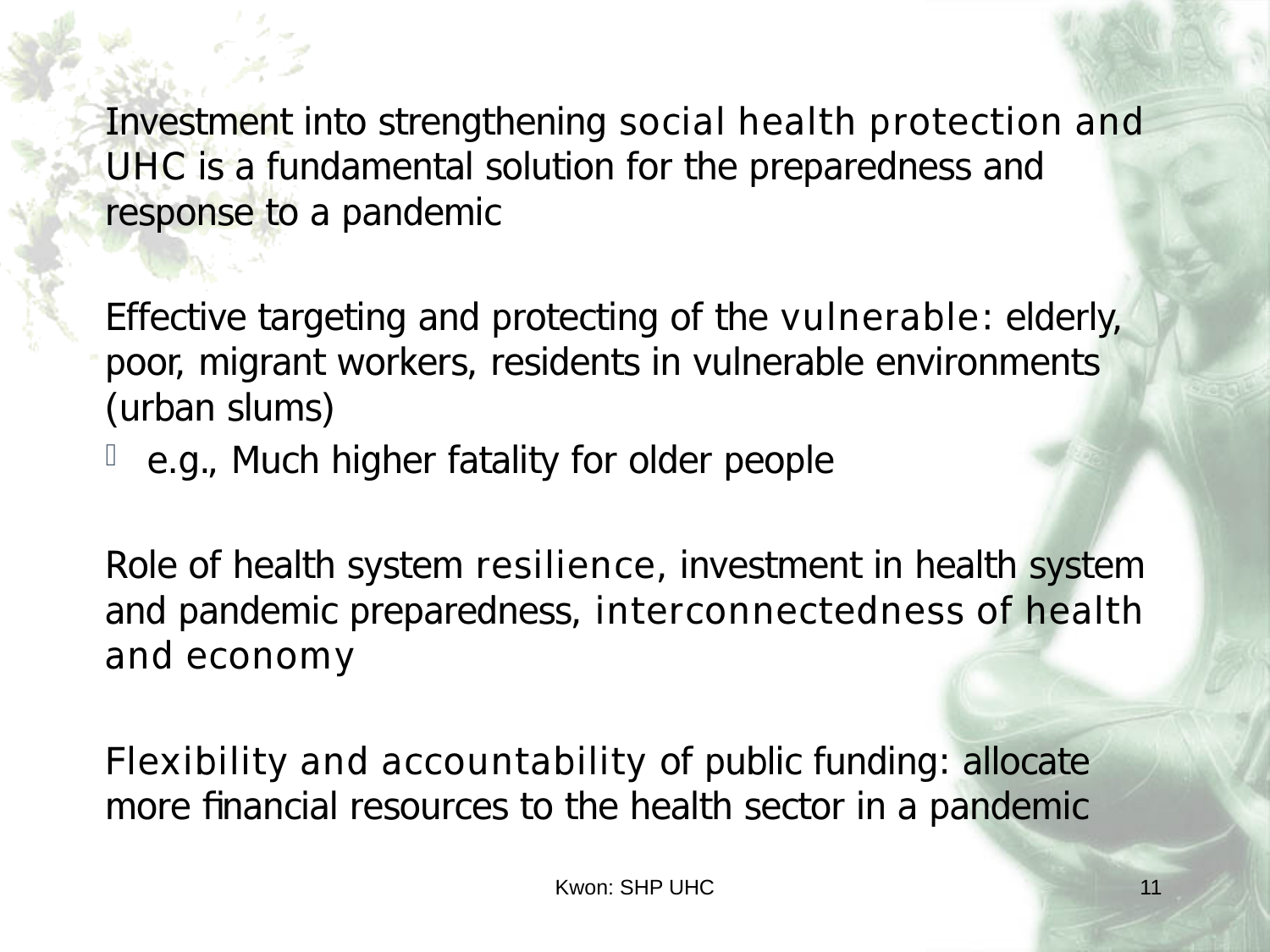

Investment into strengthening social health protection and UHC is a fundamental solution for the preparedness and response to a pandemic

Effective targeting and protecting of the vulnerable: elderly, poor, migrant workers, residents in vulnerable environments (urban slums)
e.g., Much higher fatality for older people

Role of health system resilience, investment in health system and pandemic preparedness, interconnectedness of health and economy

Flexibility and accountability of public funding: allocate more financial resources to the health sector in a pandemic

Kwon: SHP UHC
11